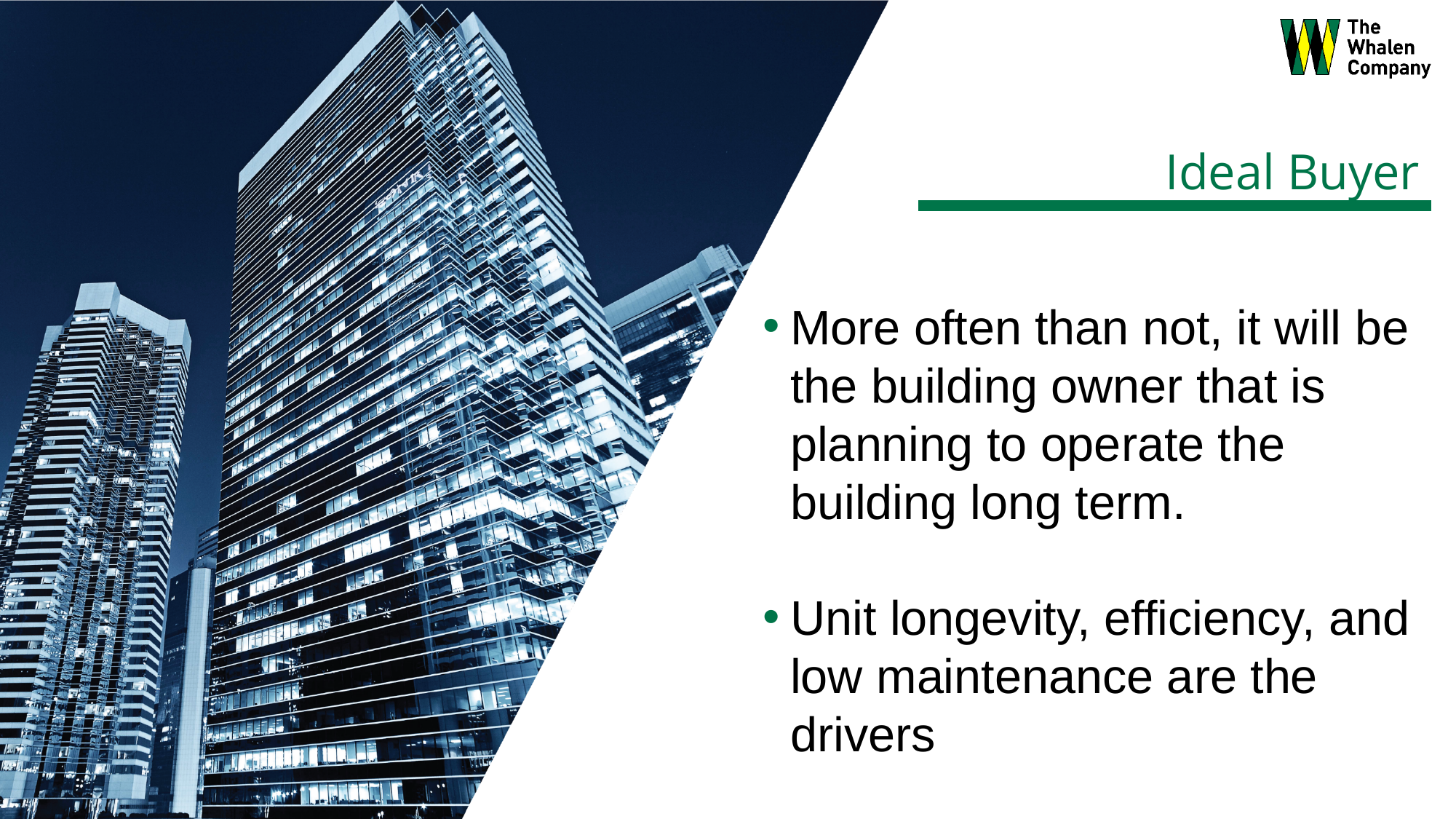

# Ideal Buyer
More often than not, it will be the building owner that is planning to operate the building long term.

Unit longevity, efficiency, and low maintenance are the drivers